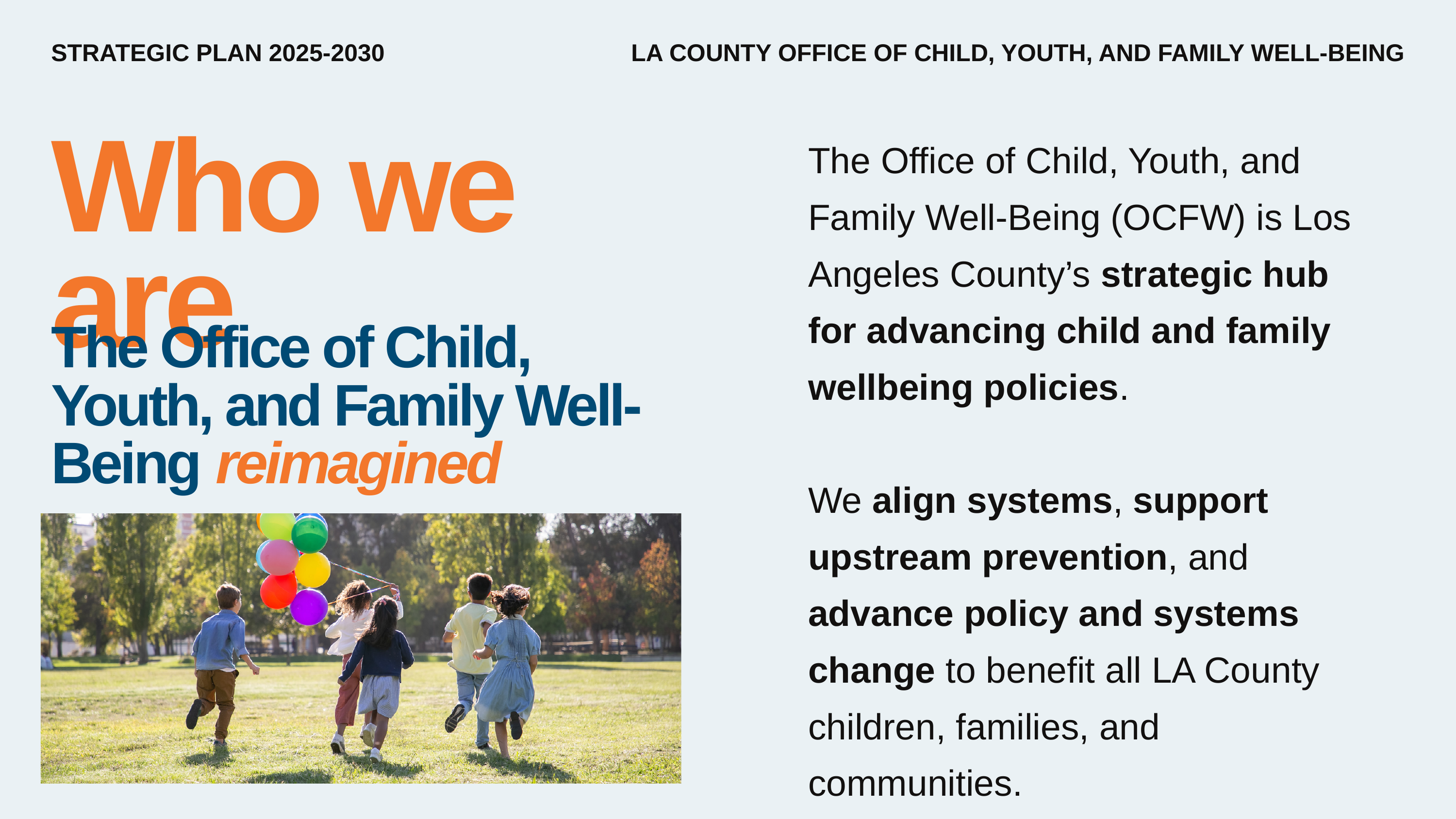

STRATEGIC PLAN 2025-2030
LA COUNTY OFFICE OF CHILD, YOUTH, AND FAMILY WELL-BEING
The Office of Child, Youth, and Family Well-Being (OCFW) is Los Angeles County’s strategic hub for advancing child and family wellbeing policies.

We align systems, support upstream prevention, and advance policy and systems change to benefit all LA County children, families, and communities.
Who we are
The Office of Child, Youth, and Family Well-Being reimagined